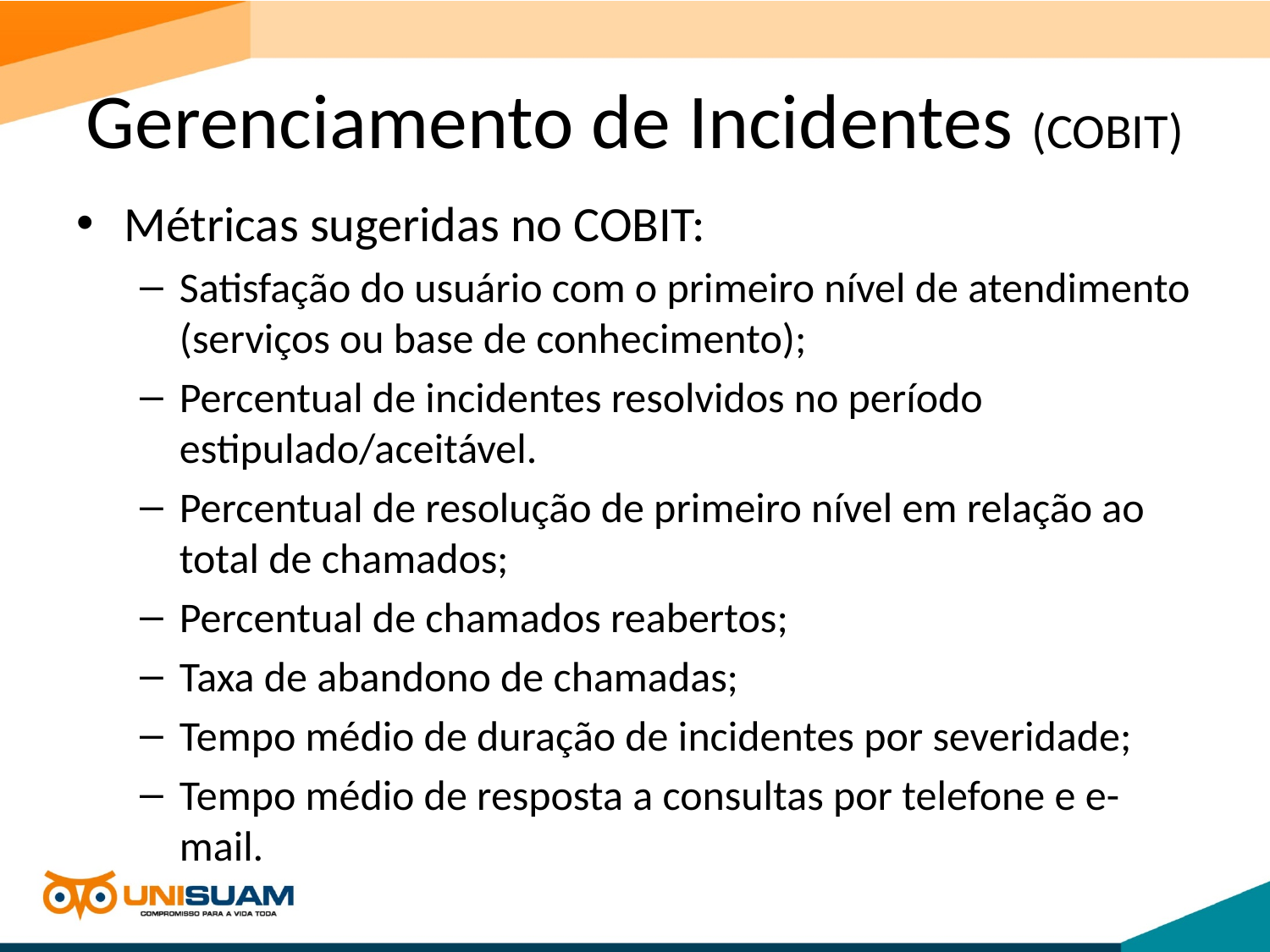

# Gerenciamento de Incidentes (COBIT)
Métricas sugeridas no COBIT:
Satisfação do usuário com o primeiro nível de atendimento (serviços ou base de conhecimento);
Percentual de incidentes resolvidos no período estipulado/aceitável.
Percentual de resolução de primeiro nível em relação ao total de chamados;
Percentual de chamados reabertos;
Taxa de abandono de chamadas;
Tempo médio de duração de incidentes por severidade;
Tempo médio de resposta a consultas por telefone e e-mail.